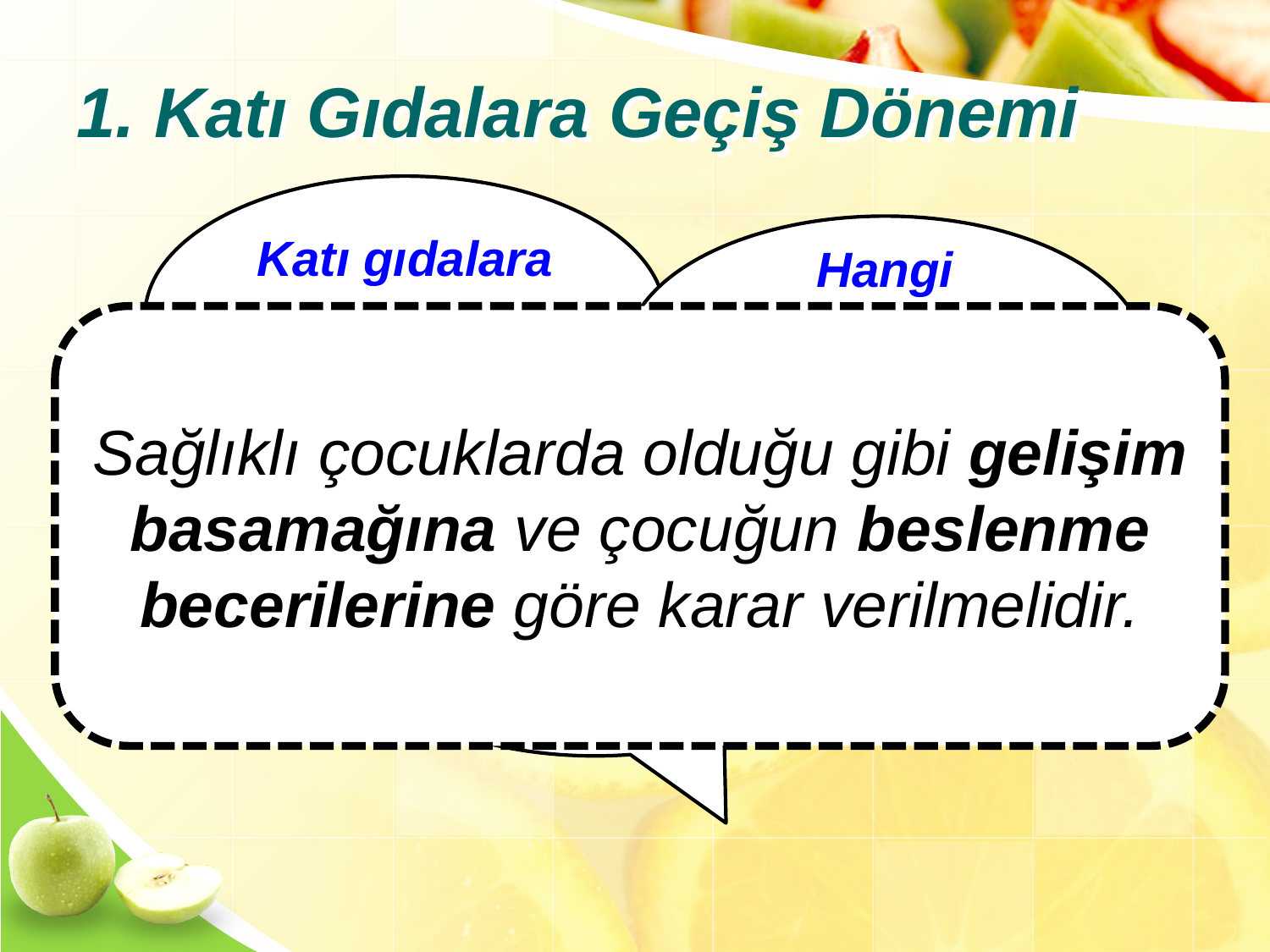

# 1. Katı Gıdalara Geçiş Dönemi
Katı gıdalara ne zaman geçilecek?
Hangi kıvamdaki besinlerle başlanacak?
Sağlıklı çocuklarda olduğu gibi gelişim basamağına ve çocuğun beslenme becerilerine göre karar verilmelidir.
Kıvam ne zaman artırılacak ?